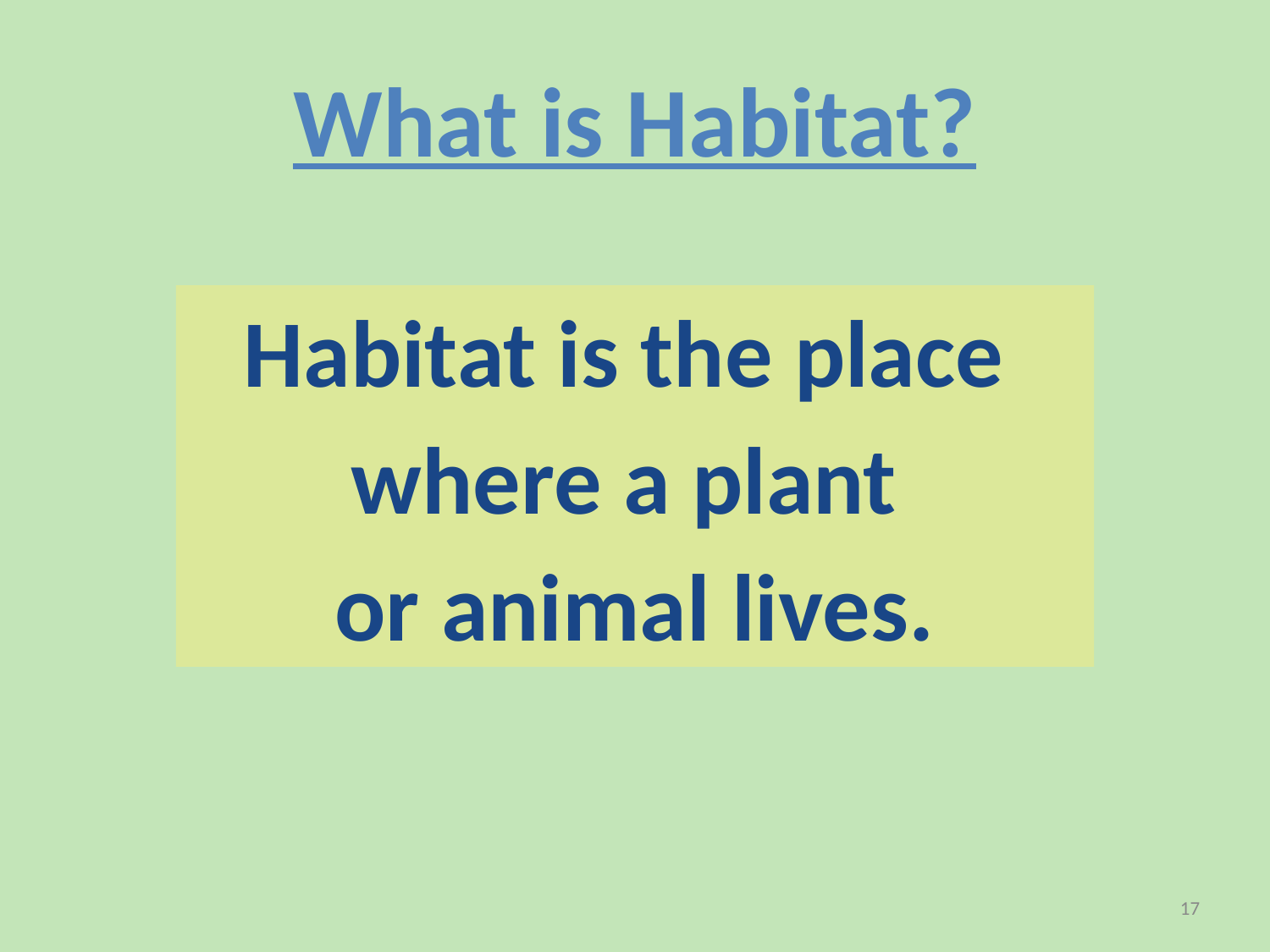

# What is Habitat?
Habitat is the place
where a plant
or animal lives.
17